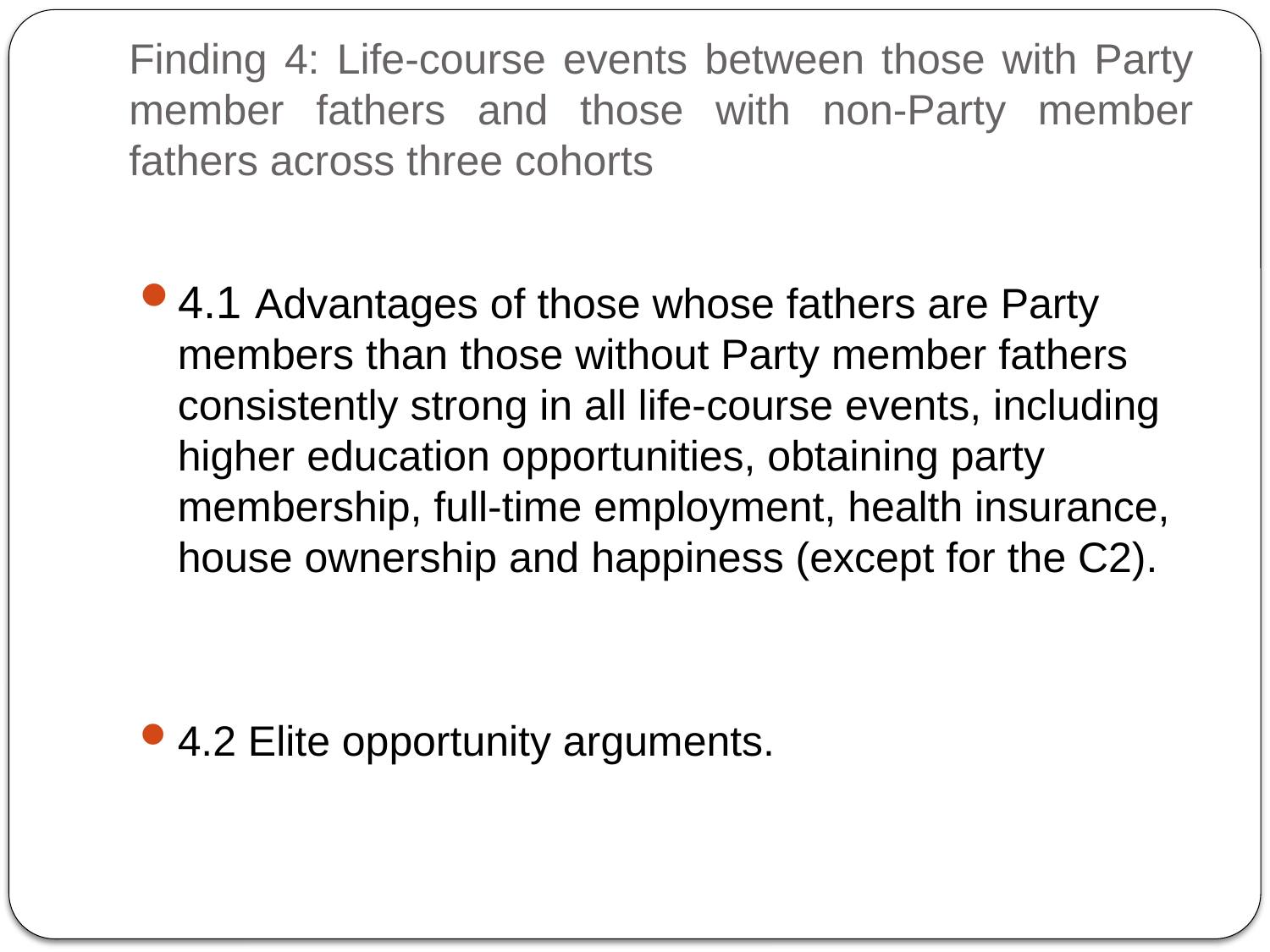

# Finding 4: Life-course events between those with Party member fathers and those with non-Party member fathers across three cohorts

4.1 Advantages of those whose fathers are Party members than those without Party member fathers consistently strong in all life-course events, including higher education opportunities, obtaining party membership, full-time employment, health insurance, house ownership and happiness (except for the C2).

4.2 Elite opportunity arguments.